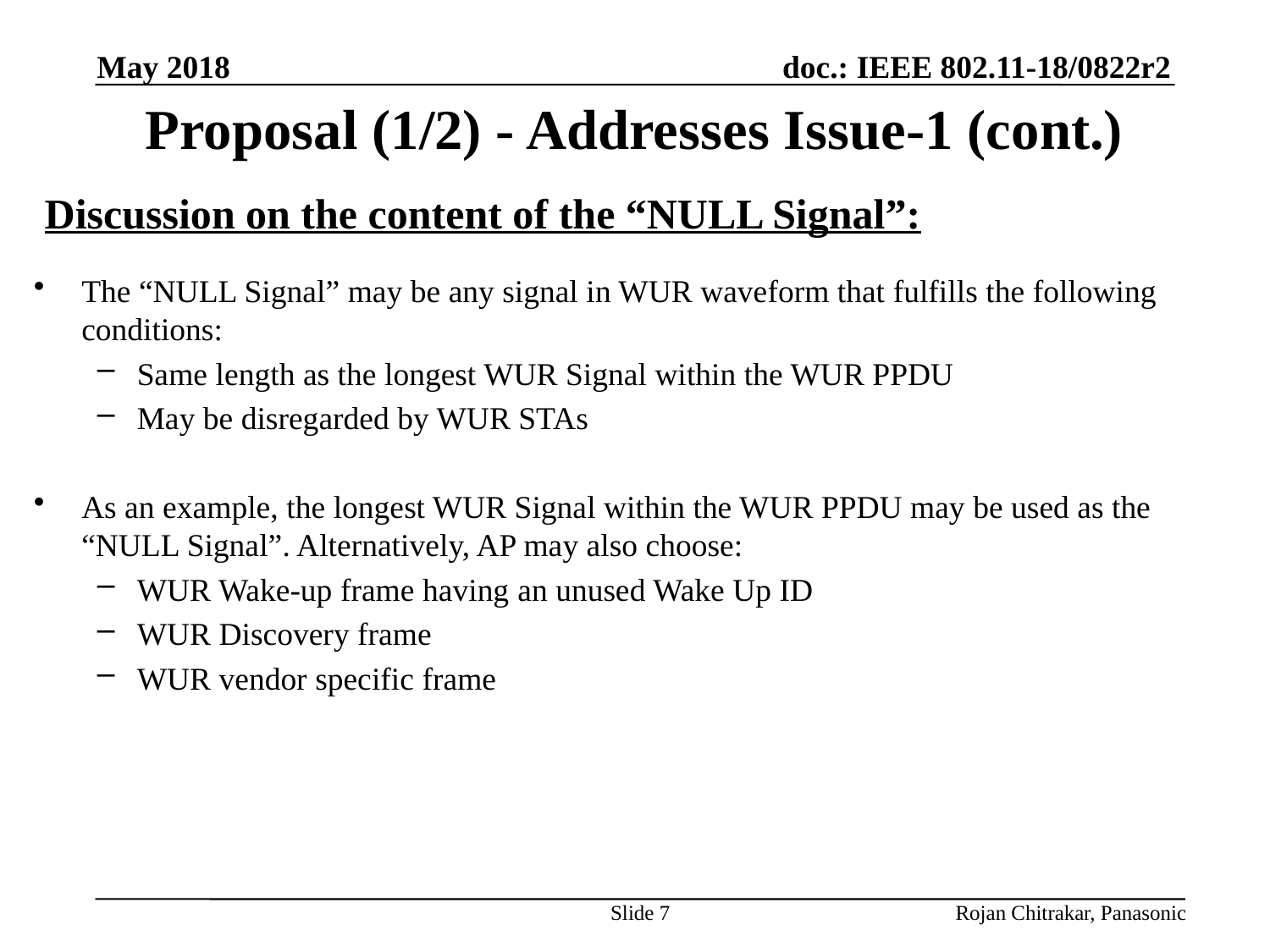

May 2018
# Proposal (1/2) - Addresses Issue-1 (cont.)
Discussion on the content of the “NULL Signal”:
The “NULL Signal” may be any signal in WUR waveform that fulfills the following conditions:
Same length as the longest WUR Signal within the WUR PPDU
May be disregarded by WUR STAs

As an example, the longest WUR Signal within the WUR PPDU may be used as the “NULL Signal”. Alternatively, AP may also choose:
WUR Wake-up frame having an unused Wake Up ID
WUR Discovery frame
WUR vendor specific frame

Slide 7
Rojan Chitrakar, Panasonic